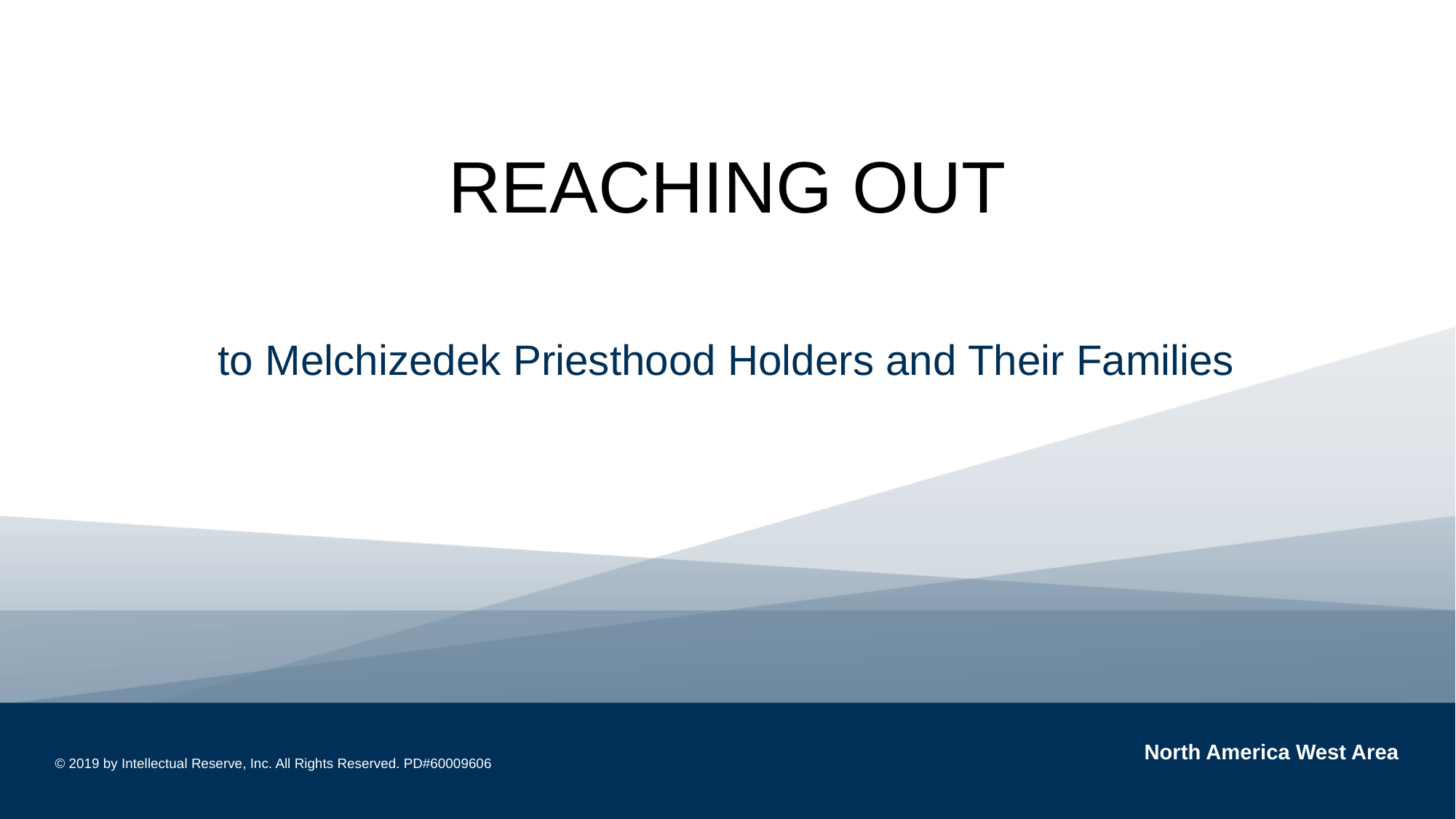

# Reaching Out
to Melchizedek Priesthood Holders and Their Families
North America West Area

© 2019 by Intellectual Reserve, Inc. All Rights Reserved. PD#60009606